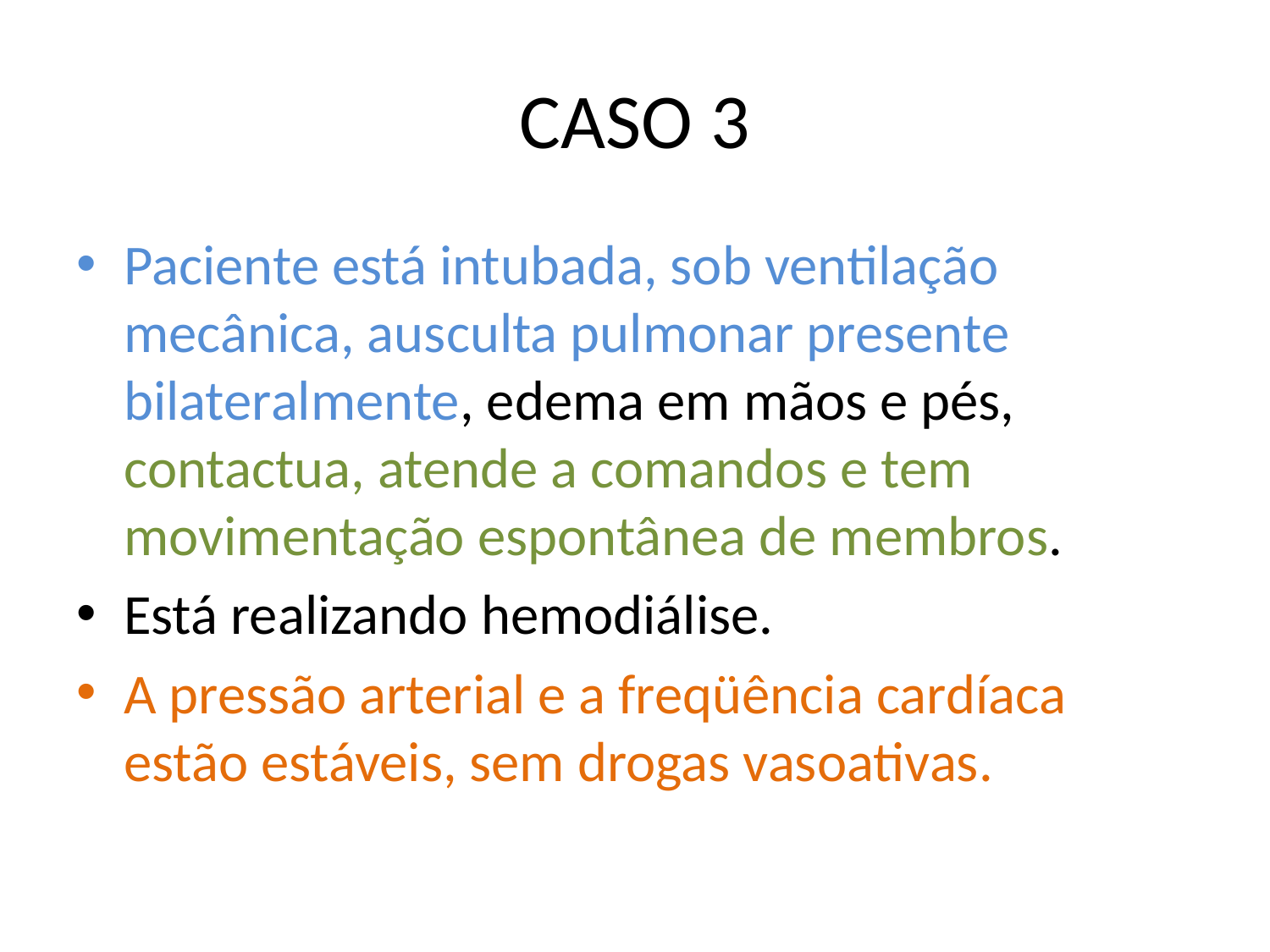

# CASO 3
Paciente está intubada, sob ventilação mecânica, ausculta pulmonar presente bilateralmente, edema em mãos e pés, contactua, atende a comandos e tem movimentação espontânea de membros.
Está realizando hemodiálise.
A pressão arterial e a freqüência cardíaca estão estáveis, sem drogas vasoativas.